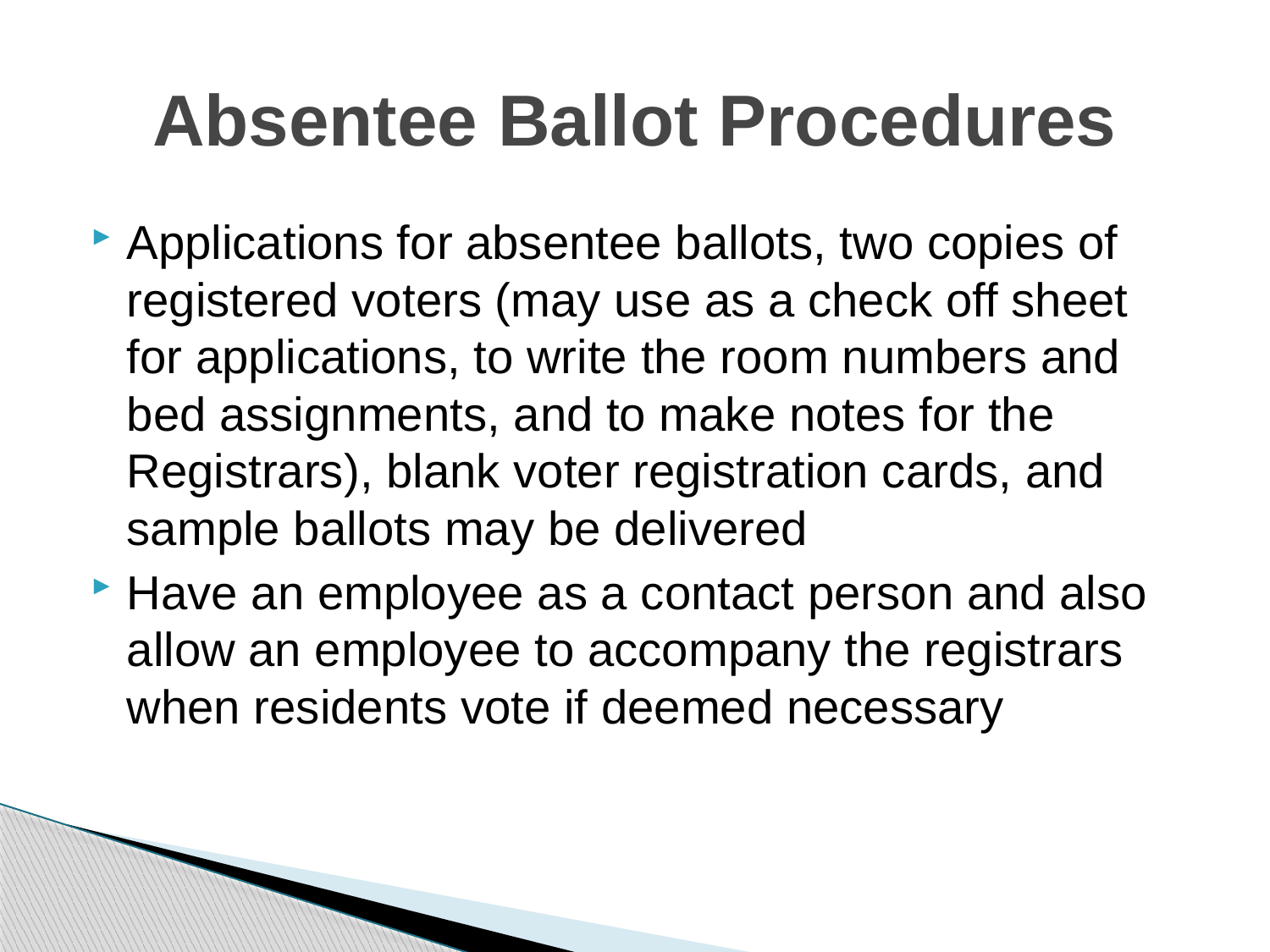

# Absentee Ballot Procedures
Applications for absentee ballots, two copies of registered voters (may use as a check off sheet for applications, to write the room numbers and bed assignments, and to make notes for the Registrars), blank voter registration cards, and sample ballots may be delivered
Have an employee as a contact person and also allow an employee to accompany the registrars when residents vote if deemed necessary